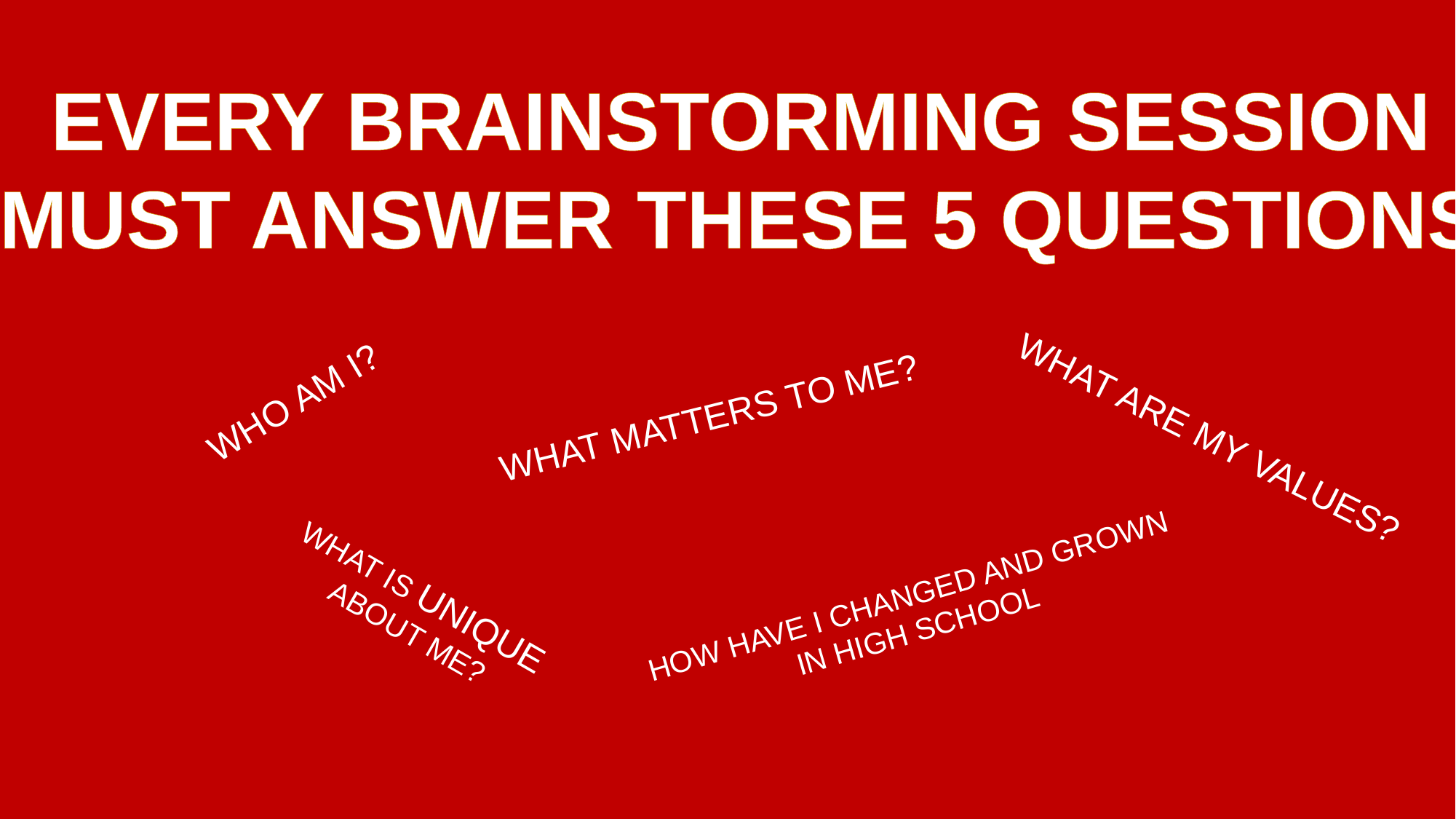

EVERY BRAINSTORMING SESSION
MUST ANSWER THESE 5 QUESTIONS
WHO AM I?
WHAT MATTERS TO ME?
WHAT ARE MY VALUES?
WHAT IS UNIQUE
 ABOUT ME?
HOW HAVE I CHANGED AND GROWN
IN HIGH SCHOOL